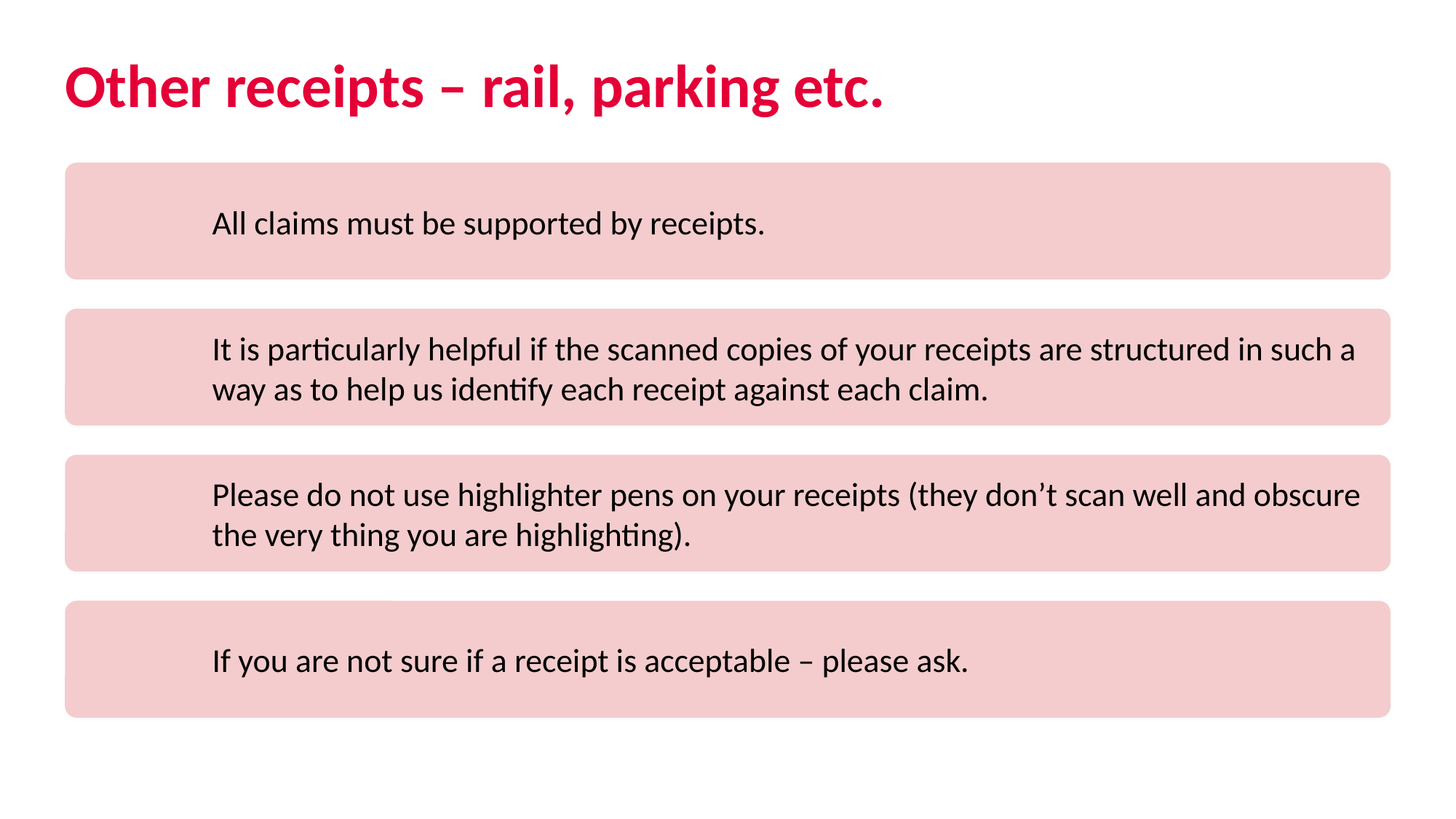

# Other receipts – rail, parking etc.
All claims must be supported by receipts.
It is particularly helpful if the scanned copies of your receipts are structured in such a way as to help us identify each receipt against each claim.
Please do not use highlighter pens on your receipts (they don’t scan well and obscure the very thing you are highlighting).
If you are not sure if a receipt is acceptable – please ask.
18